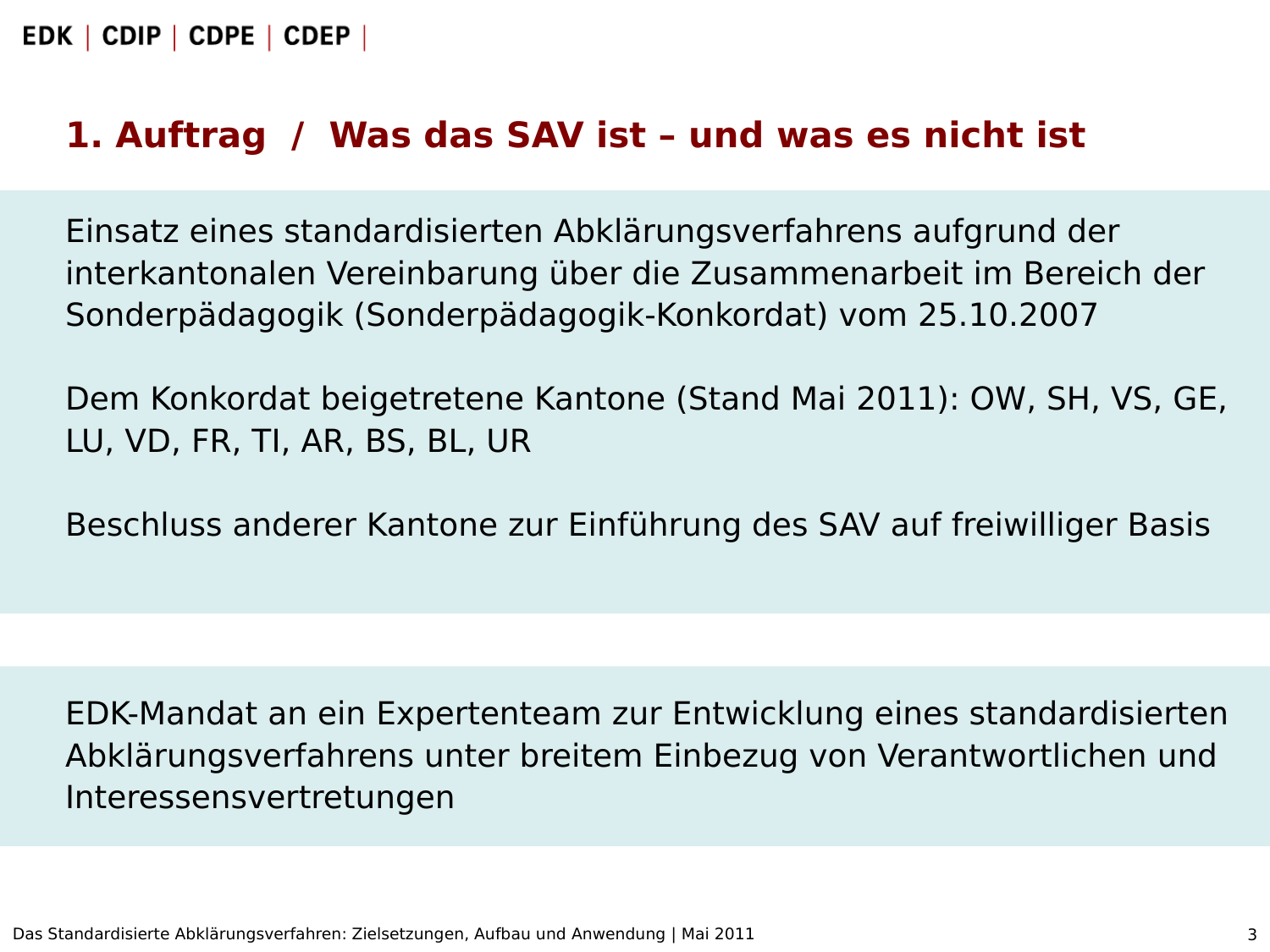

1. Auftrag  /  Was das SAV ist – und was es nicht ist

Einsatz eines standardisierten Abklärungsverfahrens aufgrund der interkantonalen Vereinbarung über die Zusammenarbeit im Bereich der Sonderpädagogik (Sonderpädagogik-Konkordat) vom 25.10.2007
Dem Konkordat beigetretene Kantone (Stand Mai 2011): OW, SH, VS, GE, LU, VD, FR, TI, AR, BS, BL, UR
Beschluss anderer Kantone zur Einführung des SAV auf freiwilliger Basis

EDK-Mandat an ein Expertenteam zur Entwicklung eines standardisierten Abklärungsverfahrens unter breitem Einbezug von Verantwortlichen und Interessensvertretungen